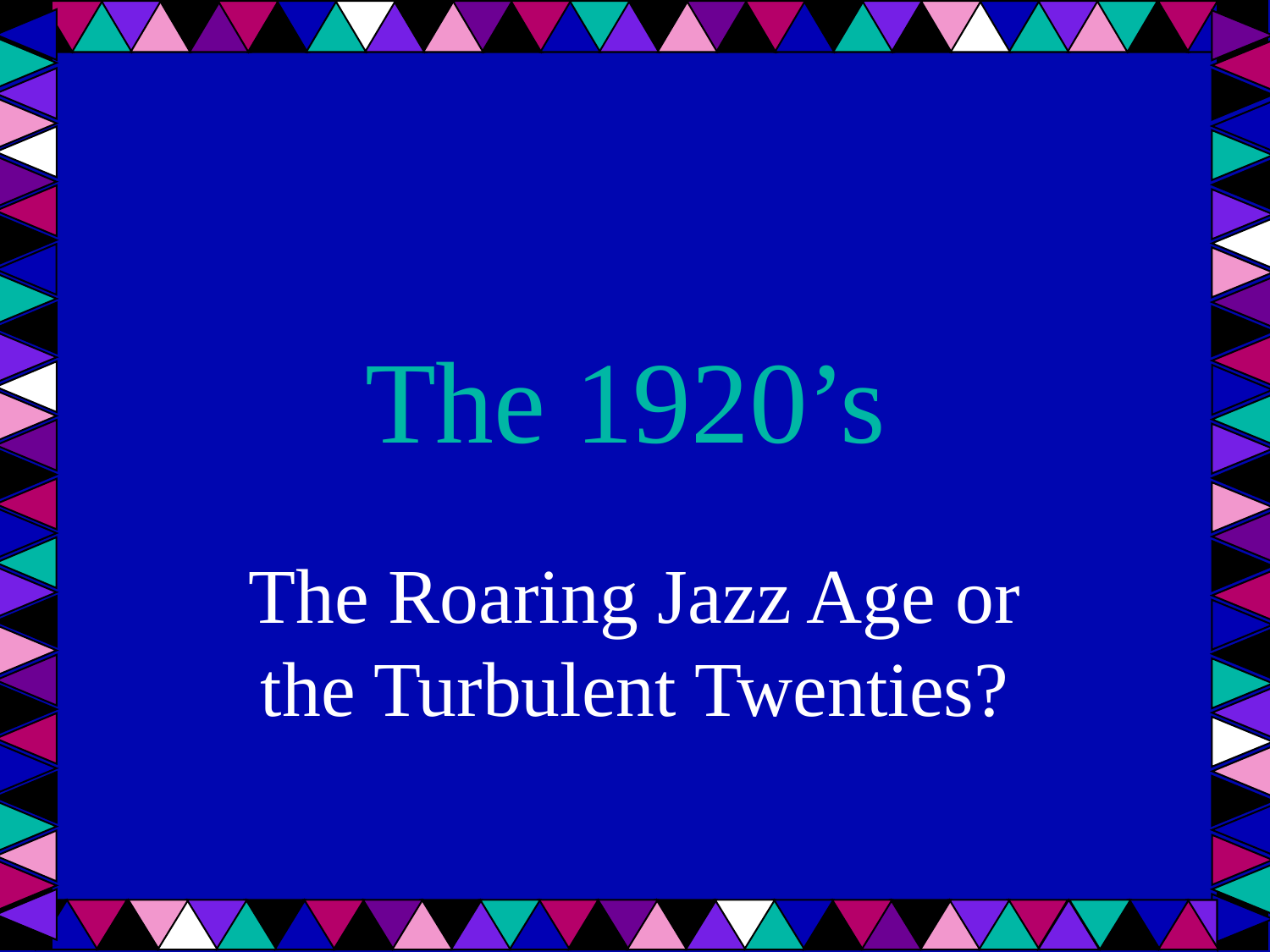

# The 1920’s
The Roaring Jazz Age or the Turbulent Twenties?